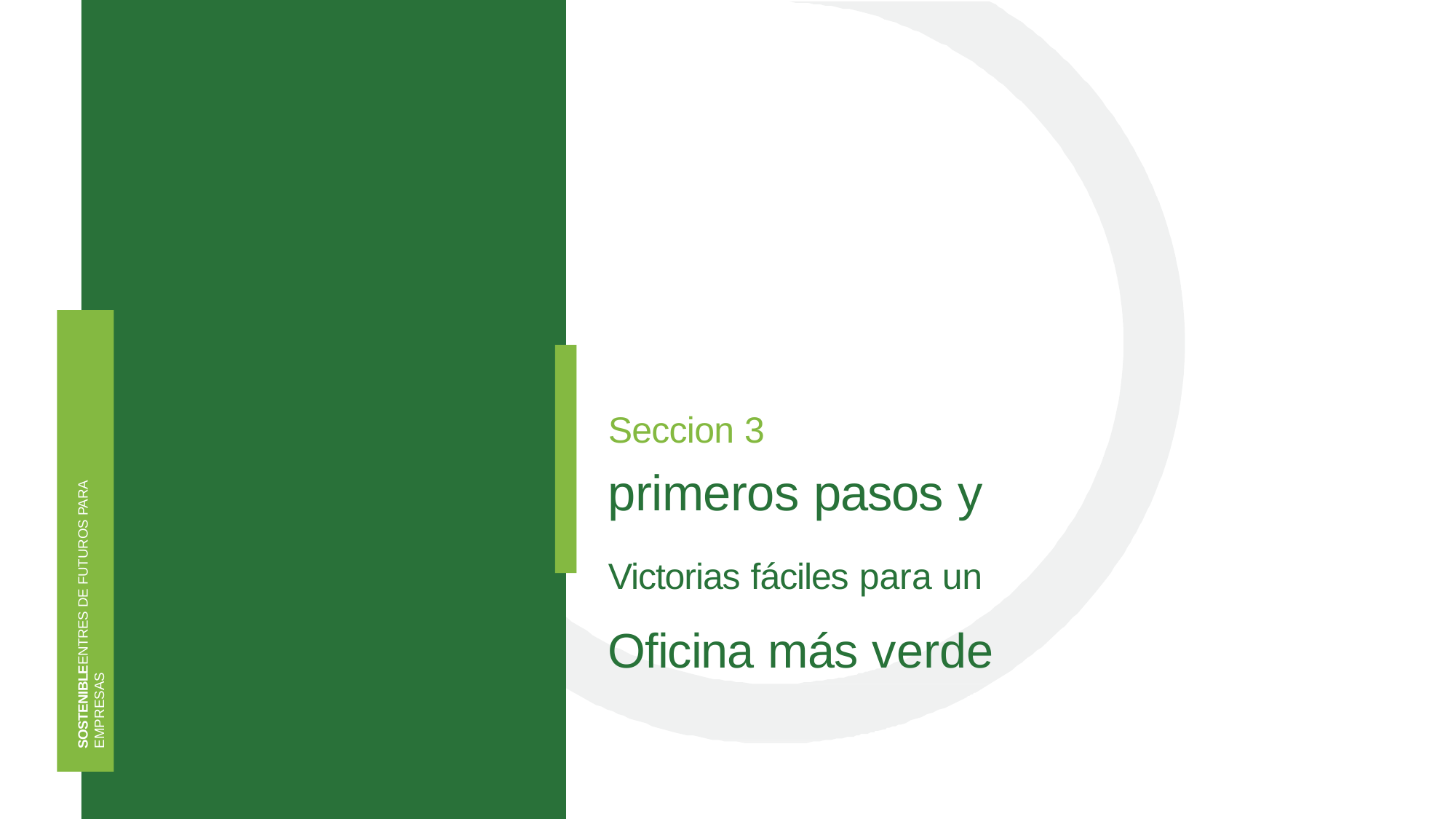

Seccion 3
primeros pasos y
Victorias fáciles para un
Oficina más verde
SOSTENIBLEENTRES DE FUTUROS PARA EMPRESAS